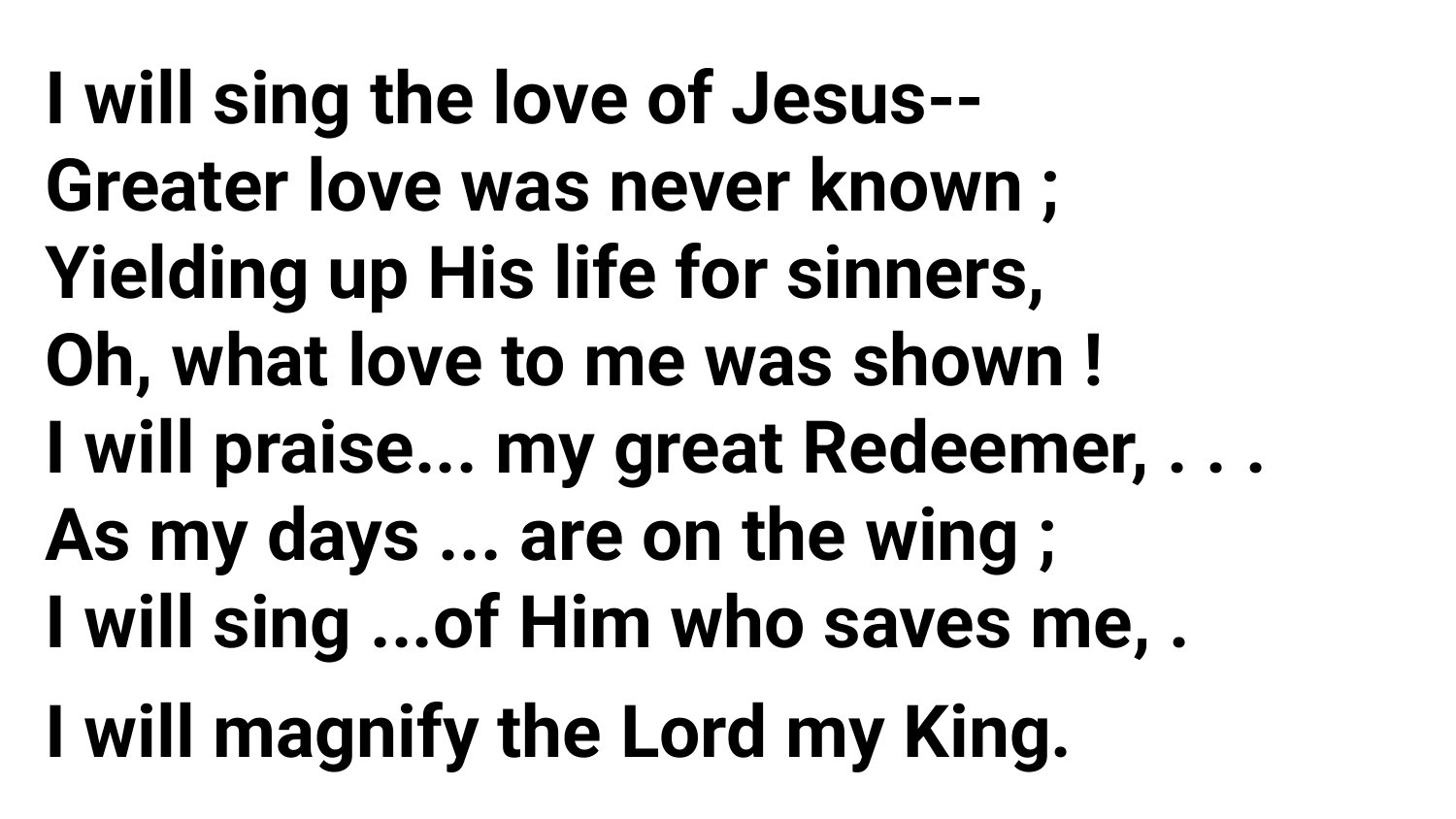

I will sing the love of Jesus--
Greater love was never known ;
Yielding up His life for sinners,
Oh, what love to me was shown !
I will praise... my great Redeemer, . . .
As my days ... are on the wing ;
I will sing ...of Him who saves me, .
I will magnify the Lord my King.